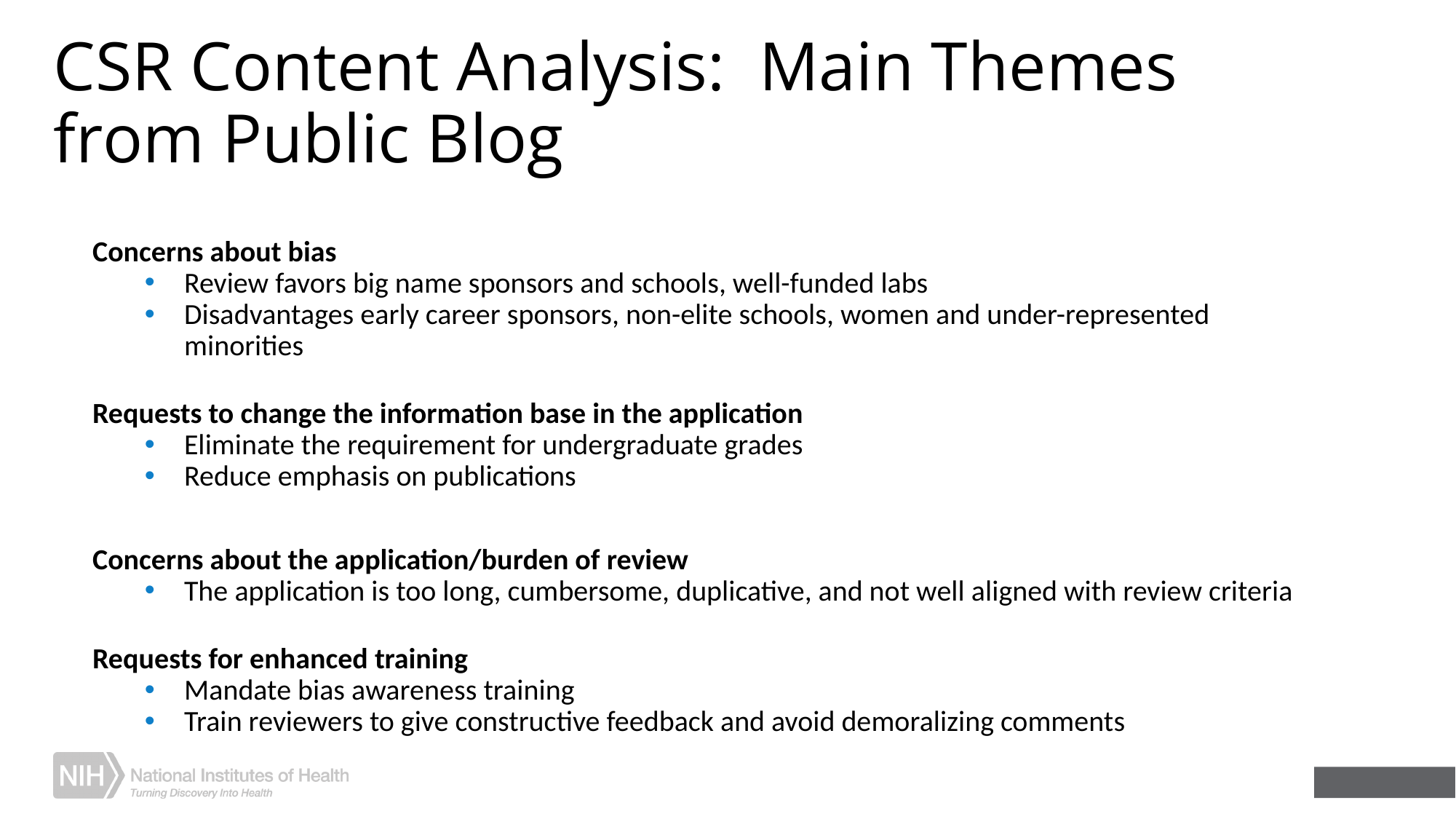

# CSR Content Analysis:  Main Themes from Public Blog
Concerns about bias
Review favors big name sponsors and schools, well-funded labs
Disadvantages early career sponsors, non-elite schools, women and under-represented minorities

Requests to change the information base in the application
Eliminate the requirement for undergraduate grades
Reduce emphasis on publications

Concerns about the application/burden of review
The application is too long, cumbersome, duplicative, and not well aligned with review criteria

Requests for enhanced training
Mandate bias awareness training
Train reviewers to give constructive feedback and avoid demoralizing comments